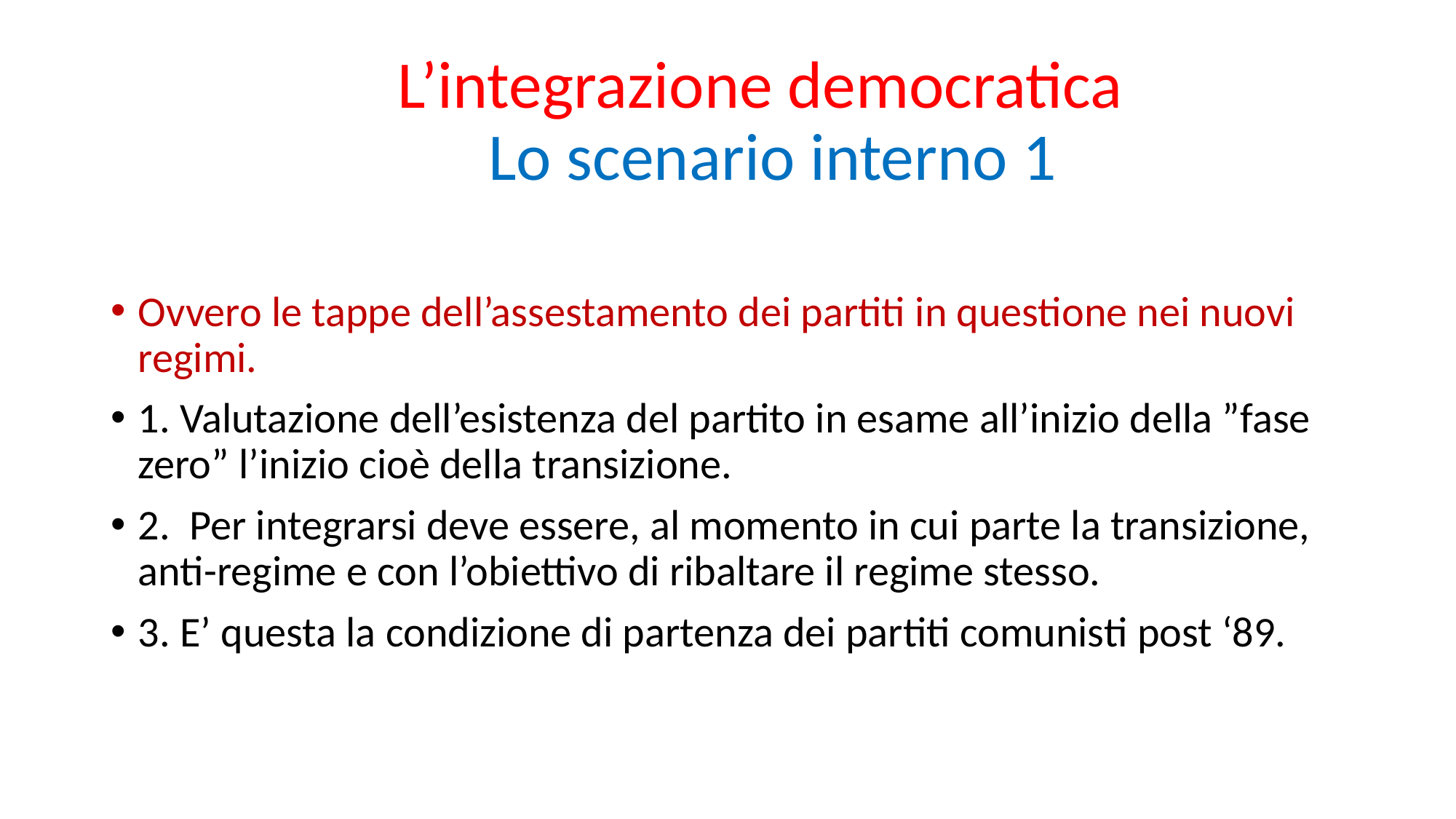

# L’integrazione democratica Lo scenario interno 1

Ovvero le tappe dell’assestamento dei partiti in questione nei nuovi regimi.
1. Valutazione dell’esistenza del partito in esame all’inizio della ”fase zero” l’inizio cioè della transizione.
2.  Per integrarsi deve essere, al momento in cui parte la transizione, anti-regime e con l’obiettivo di ribaltare il regime stesso.
3. E’ questa la condizione di partenza dei partiti comunisti post ‘89.